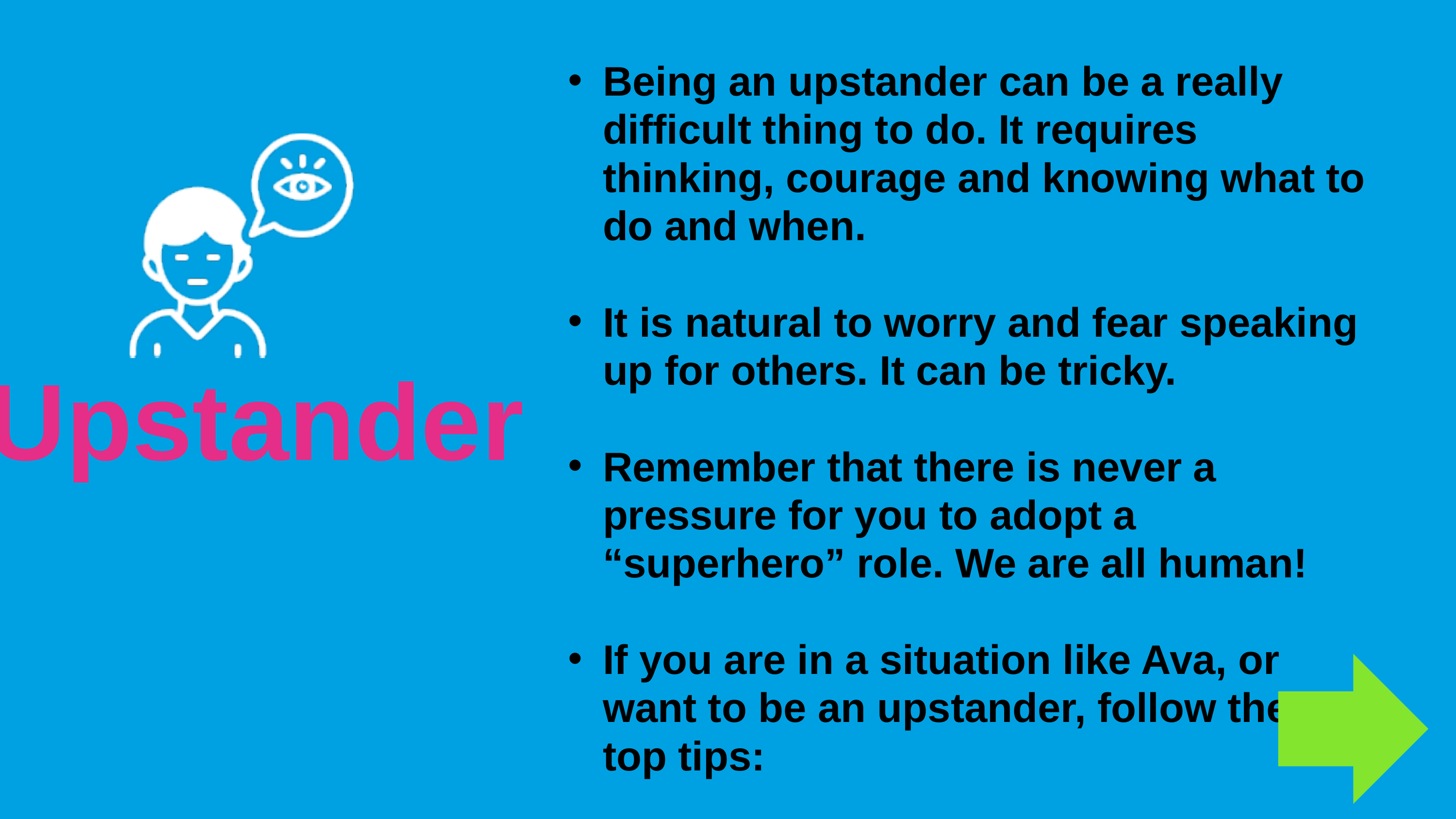

Being an upstander can be a really difficult thing to do. It requires thinking, courage and knowing what to do and when.

It is natural to worry and fear speaking up for others. It can be tricky.

Remember that there is never a pressure for you to adopt a “superhero” role. We are all human!

If you are in a situation like Ava, or want to be an upstander, follow these top tips:

Upstander